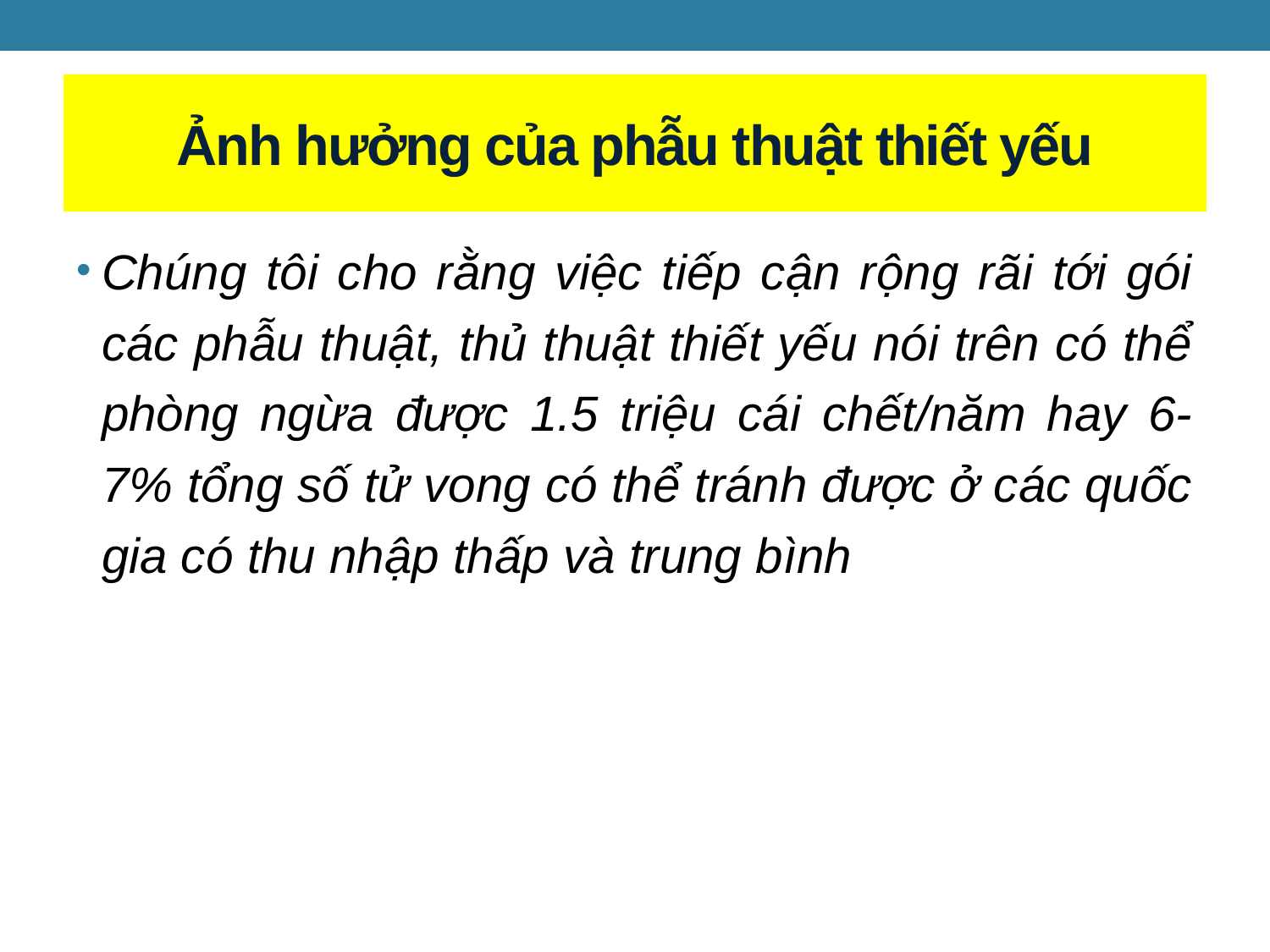

# Ảnh hưởng của phẫu thuật thiết yếu
Chúng tôi cho rằng việc tiếp cận rộng rãi tới gói các phẫu thuật, thủ thuật thiết yếu nói trên có thể phòng ngừa được 1.5 triệu cái chết/năm hay 6-7% tổng số tử vong có thể tránh được ở các quốc gia có thu nhập thấp và trung bình